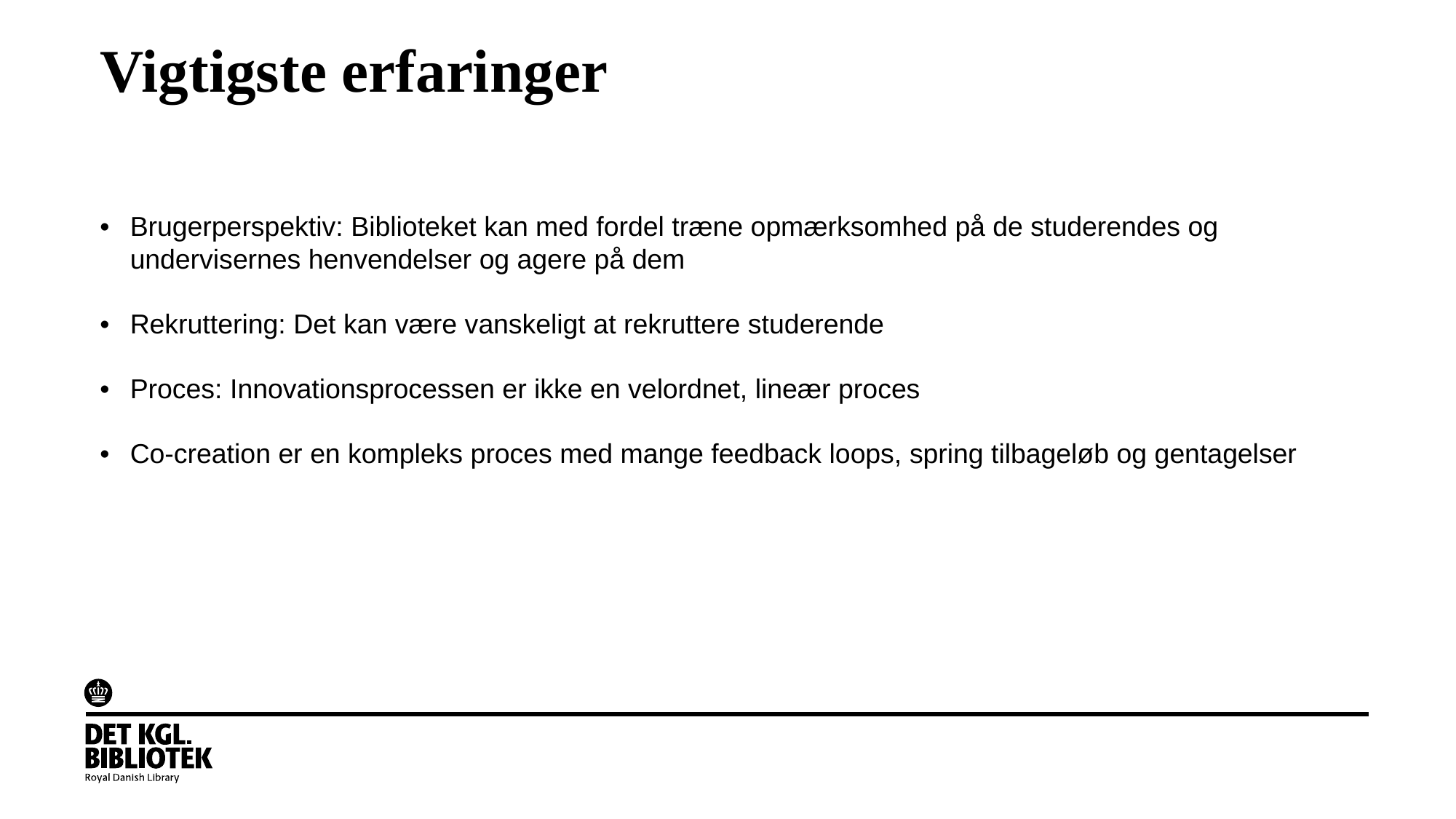

# Vigtigste erfaringer

Brugerperspektiv: Biblioteket kan med fordel træne opmærksomhed på de studerendes og undervisernes henvendelser og agere på dem

Rekruttering: Det kan være vanskeligt at rekruttere studerende

Proces: Innovationsprocessen er ikke en velordnet, lineær proces

Co-creation er en kompleks proces med mange feedback loops, spring tilbageløb og gentagelser